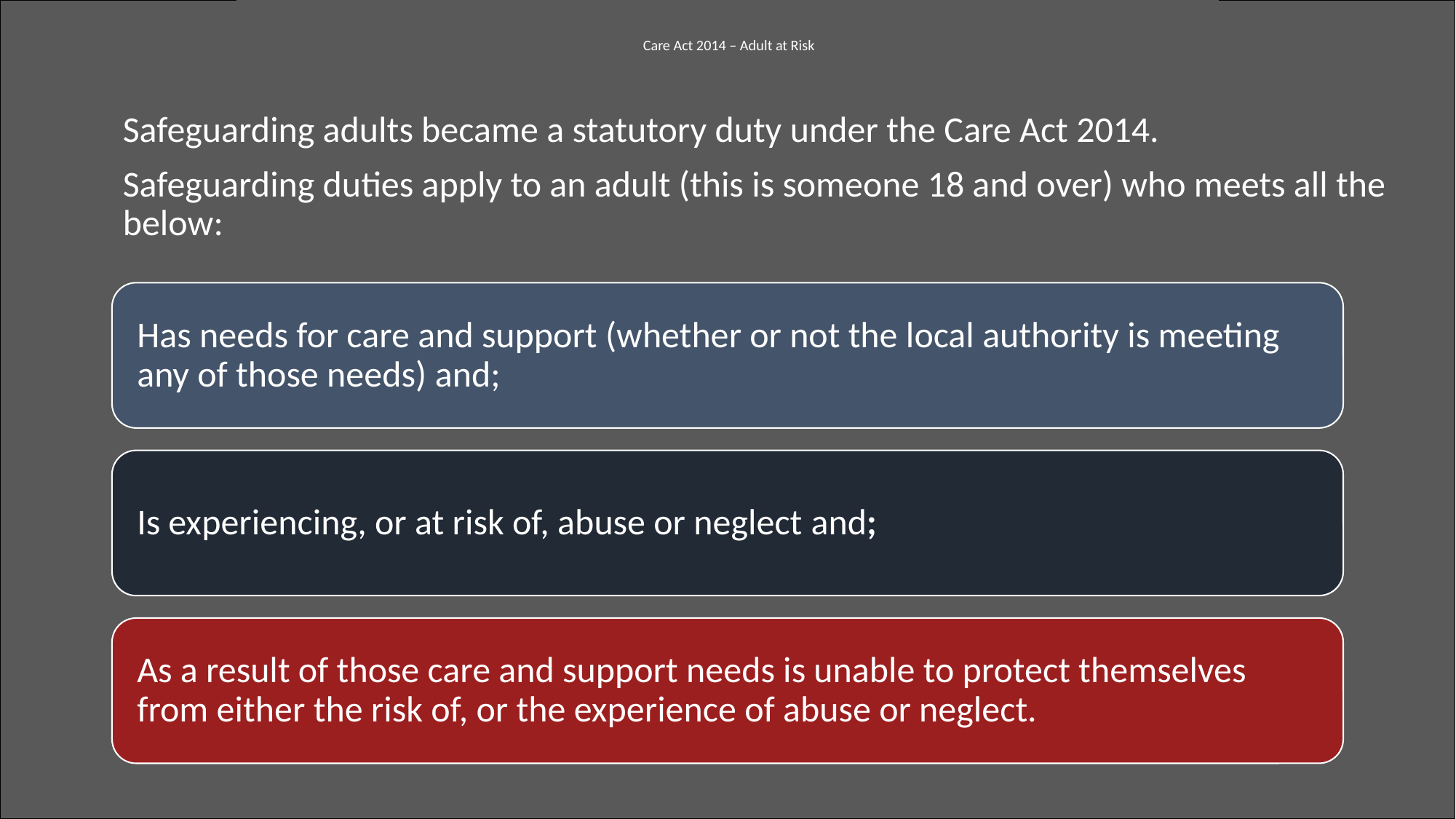

# Care Act 2014 – Adult at Risk
Safeguarding adults became a statutory duty under the Care Act 2014.
Safeguarding duties apply to an adult (this is someone 18 and over) who meets all the below:

Has needs for care and support (whether or not the local authority is meeting any of those needs) and;
Is experiencing, or at risk of, abuse or neglect and;
As a result of those care and support needs is unable to protect themselves from either the risk of, or the experience of abuse or neglect.